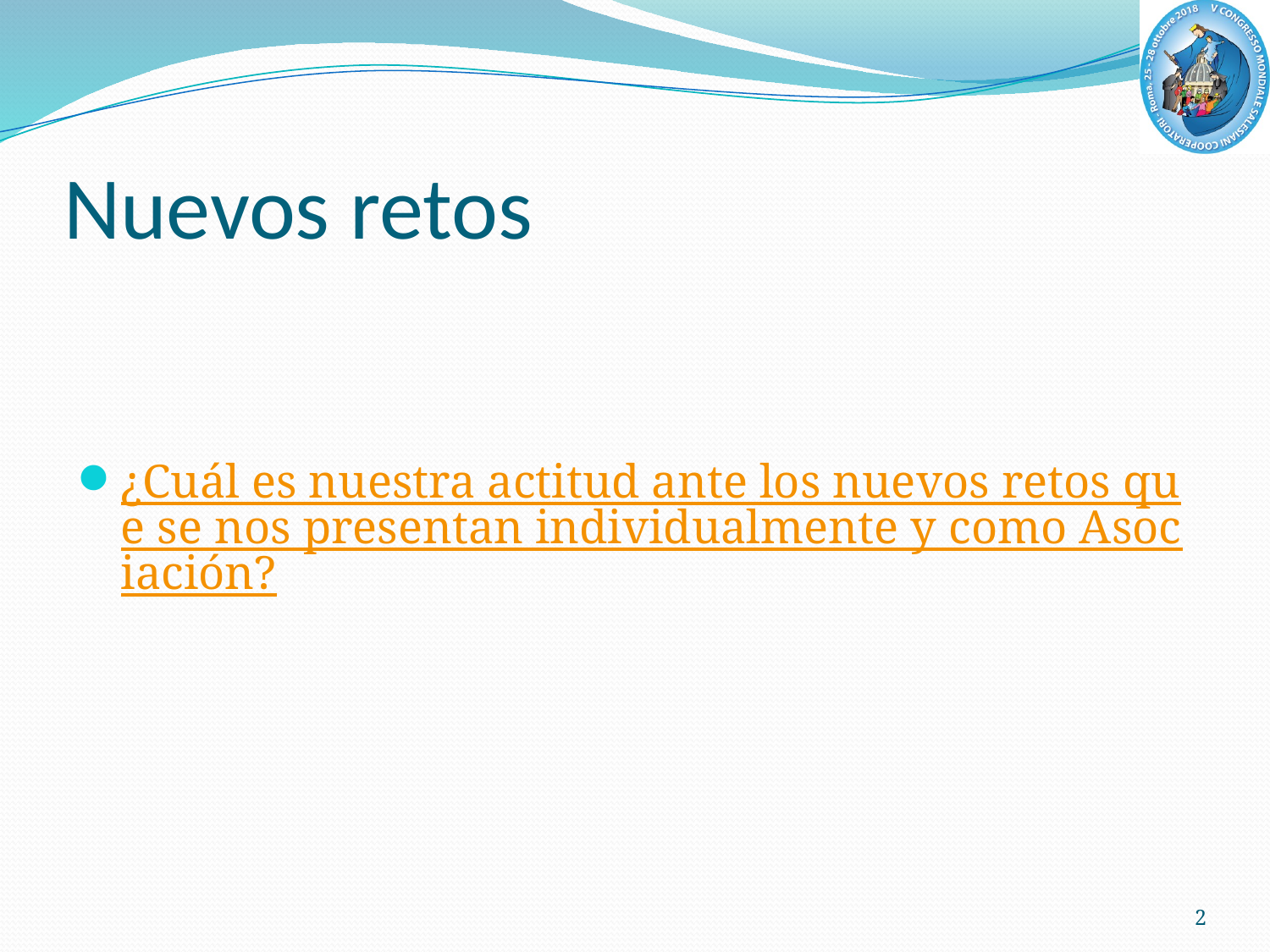

# Nuevos retos
¿Cuál es nuestra actitud ante los nuevos retos que se nos presentan individualmente y como Asociación?
2